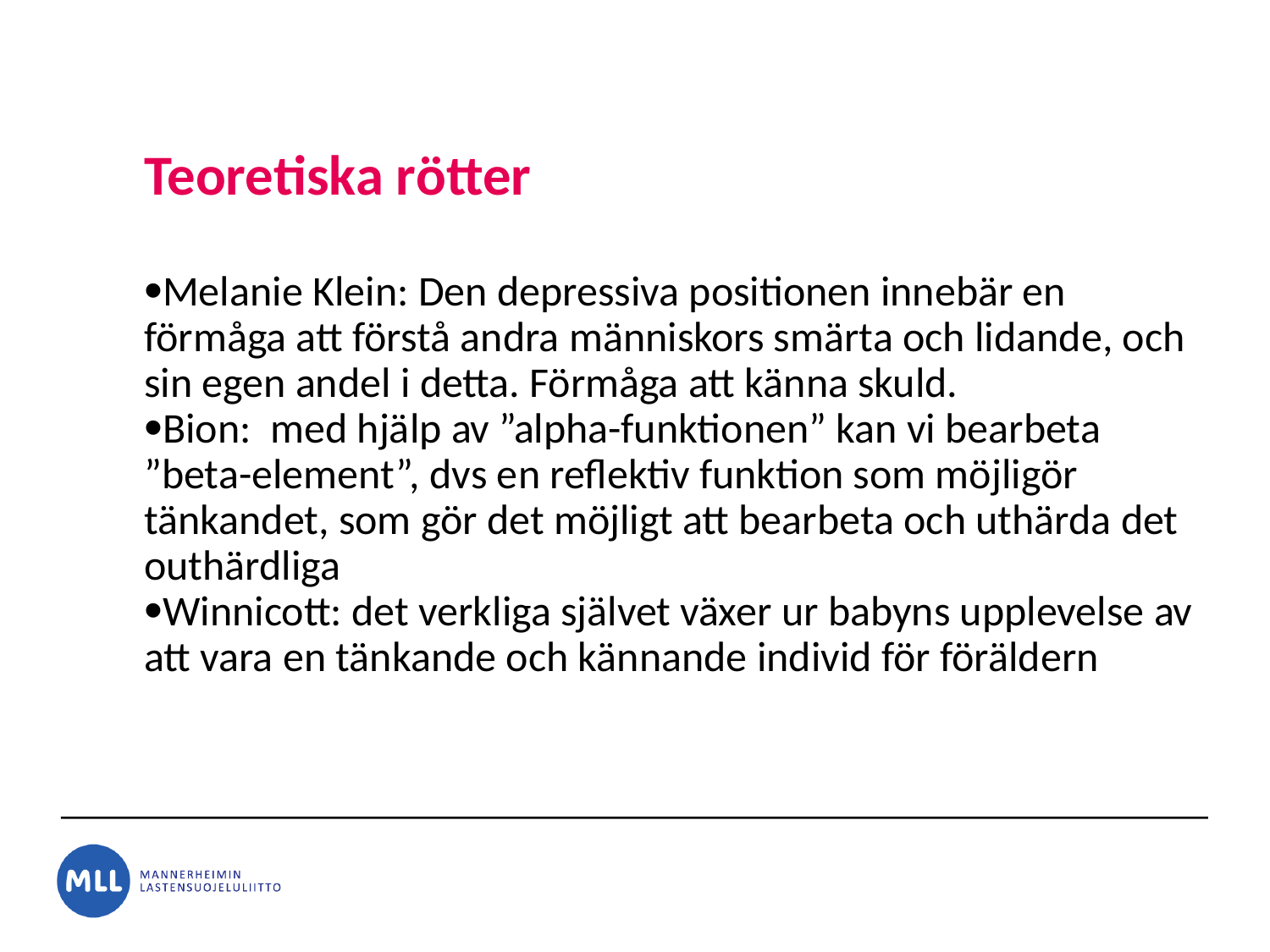

# Teoretiska rötter
Melanie Klein: Den depressiva positionen innebär en förmåga att förstå andra människors smärta och lidande, och sin egen andel i detta. Förmåga att känna skuld.
Bion:  med hjälp av ”alpha-funktionen” kan vi bearbeta ”beta-element”, dvs en reflektiv funktion som möjligör tänkandet, som gör det möjligt att bearbeta och uthärda det outhärdliga
Winnicott: det verkliga självet växer ur babyns upplevelse av att vara en tänkande och kännande individ för föräldern